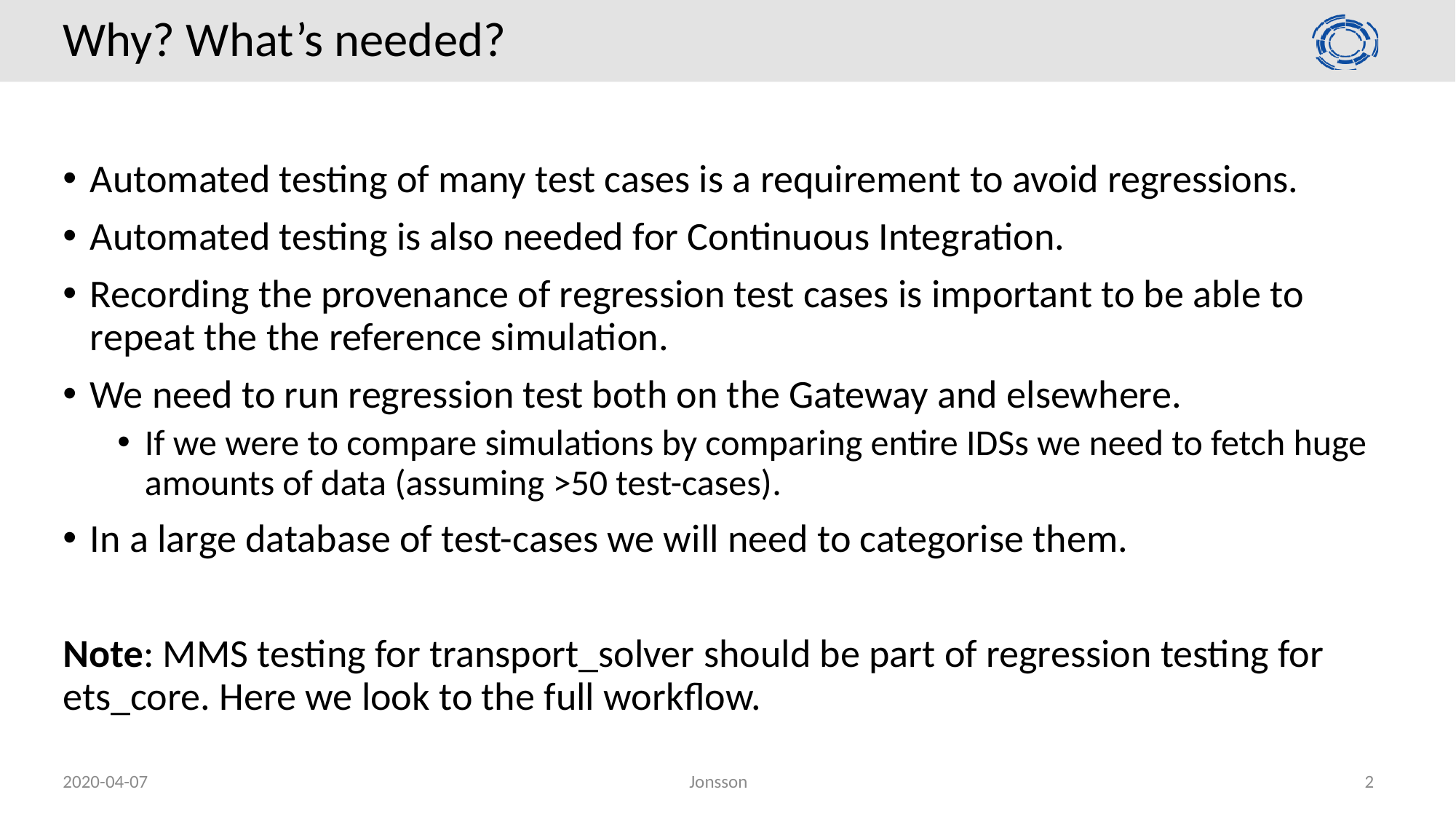

# Why? What’s needed?
Automated testing of many test cases is a requirement to avoid regressions.
Automated testing is also needed for Continuous Integration.
Recording the provenance of regression test cases is important to be able to repeat the the reference simulation.
We need to run regression test both on the Gateway and elsewhere.
If we were to compare simulations by comparing entire IDSs we need to fetch huge amounts of data (assuming >50 test-cases).
In a large database of test-cases we will need to categorise them.

Note: MMS testing for transport_solver should be part of regression testing for ets_core. Here we look to the full workflow.
2020-04-07
Jonsson
2